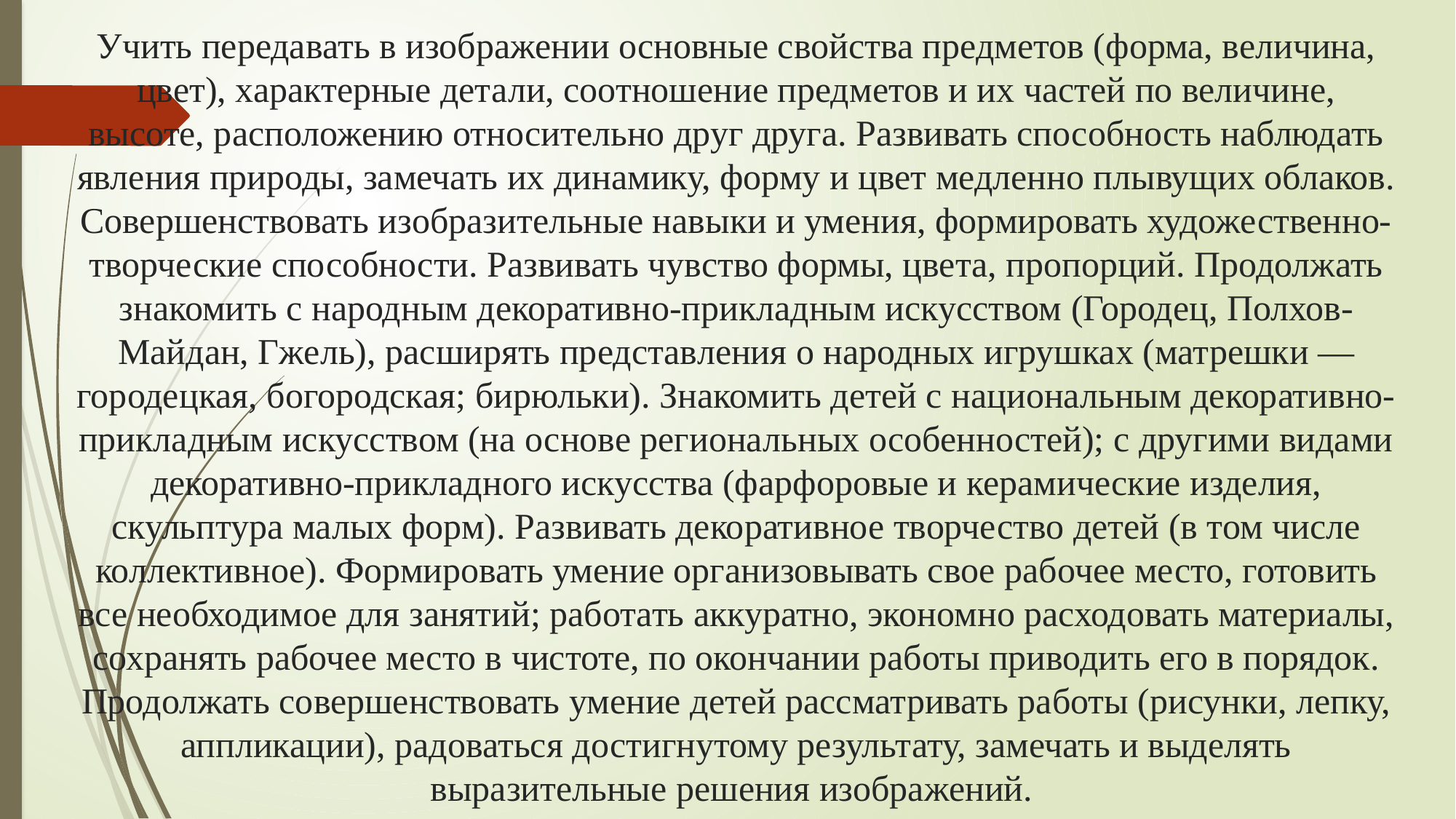

# Учить передавать в изображении основные свойства предметов (форма, величина, цвет), характерные детали, соотношение предметов и их частей по величине, высоте, расположению относительно друг друга. Развивать способность наблюдать явления природы, замечать их динамику, форму и цвет медленно плывущих облаков. Совершенствовать изобразительные навыки и умения, формировать художественно-творческие способности. Развивать чувство формы, цвета, пропорций. Продолжать знакомить с народным декоративно-прикладным искусством (Городец, Полхов-Майдан, Гжель), расширять представления о народных игрушках (матрешки — городецкая, богородская; бирюльки). Знакомить детей с национальным декоративно-прикладным искусством (на основе региональных особенностей); с другими видами декоративно-прикладного искусства (фарфоровые и керамические изделия, скульптура малых форм). Развивать декоративное творчество детей (в том числе коллективное). Формировать умение организовывать свое рабочее место, готовить все необходимое для занятий; работать аккуратно, экономно расходовать материалы, сохранять рабочее место в чистоте, по окончании работы приводить его в порядок. Продолжать совершенствовать умение детей рассматривать работы (рисунки, лепку, аппликации), радоваться достигнутому результату, замечать и выделять выразительные решения изображений.